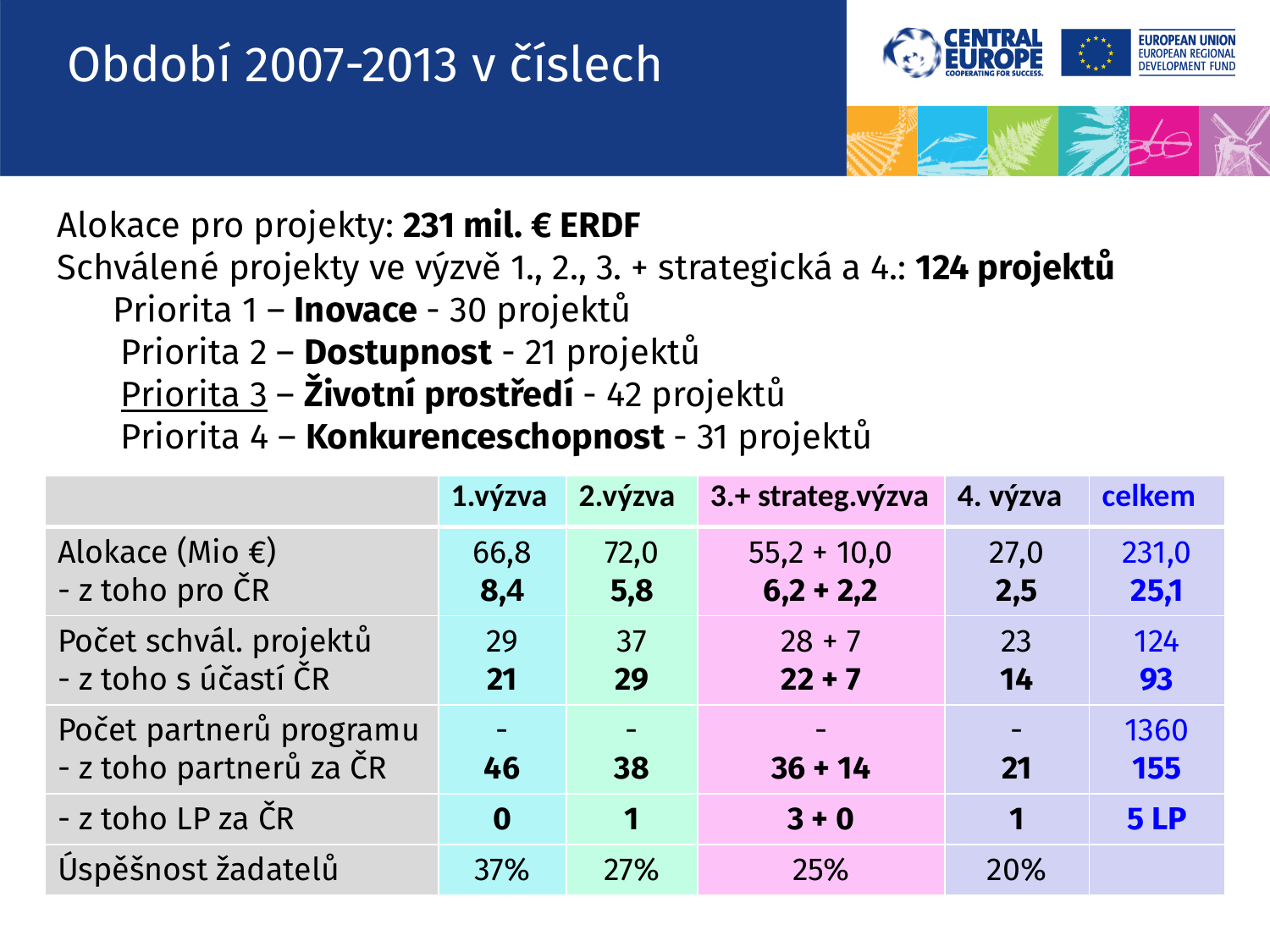

Období 2007-2013 v číslech
Alokace pro projekty: 231 mil. € ERDF
Schválené projekty ve výzvě 1., 2., 3. + strategická a 4.: 124 projektů
      Priorita 1 – Inovace - 30 projektů
Priorita 2 – Dostupnost - 21 projektů
Priorita 3 – Životní prostředí - 42 projektů
Priorita 4 – Konkurenceschopnost - 31 projektů
|  | 1.výzva | 2.výzva | 3.+ strateg.výzva | 4. výzva | celkem |
| --- | --- | --- | --- | --- | --- |
| Alokace (Mio €) - z toho pro ČR | 66,8 8,4 | 72,0 5,8 | 55,2 + 10,0 6,2 + 2,2 | 27,0 2,5 | 231,0 25,1 |
| Počet schvál. projektů - z toho s účastí ČR | 29 21 | 37 29 | 28 + 7 22 + 7 | 23 14 | 124 93 |
| Počet partnerů programu - z toho partnerů za ČR | - 46 | - 38 | - 36 + 14 | - 21 | 1360 155 |
| - z toho LP za ČR | 0 | 1 | 3 + 0 | 1 | 5 LP |
| Úspěšnost žadatelů | 37% | 27% | 25% | 20% |  |